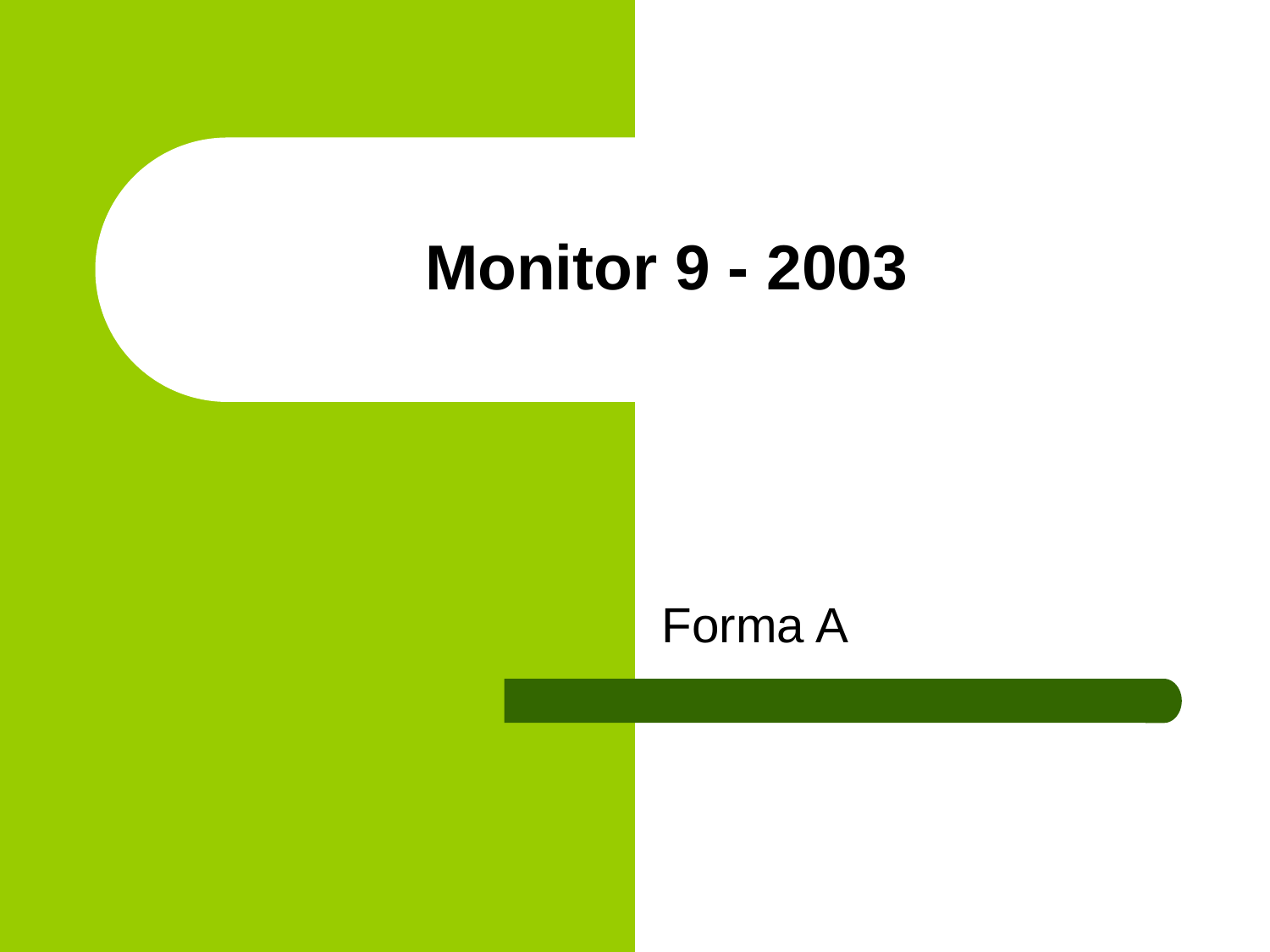

# Monitor 9 - 2003
Forma A